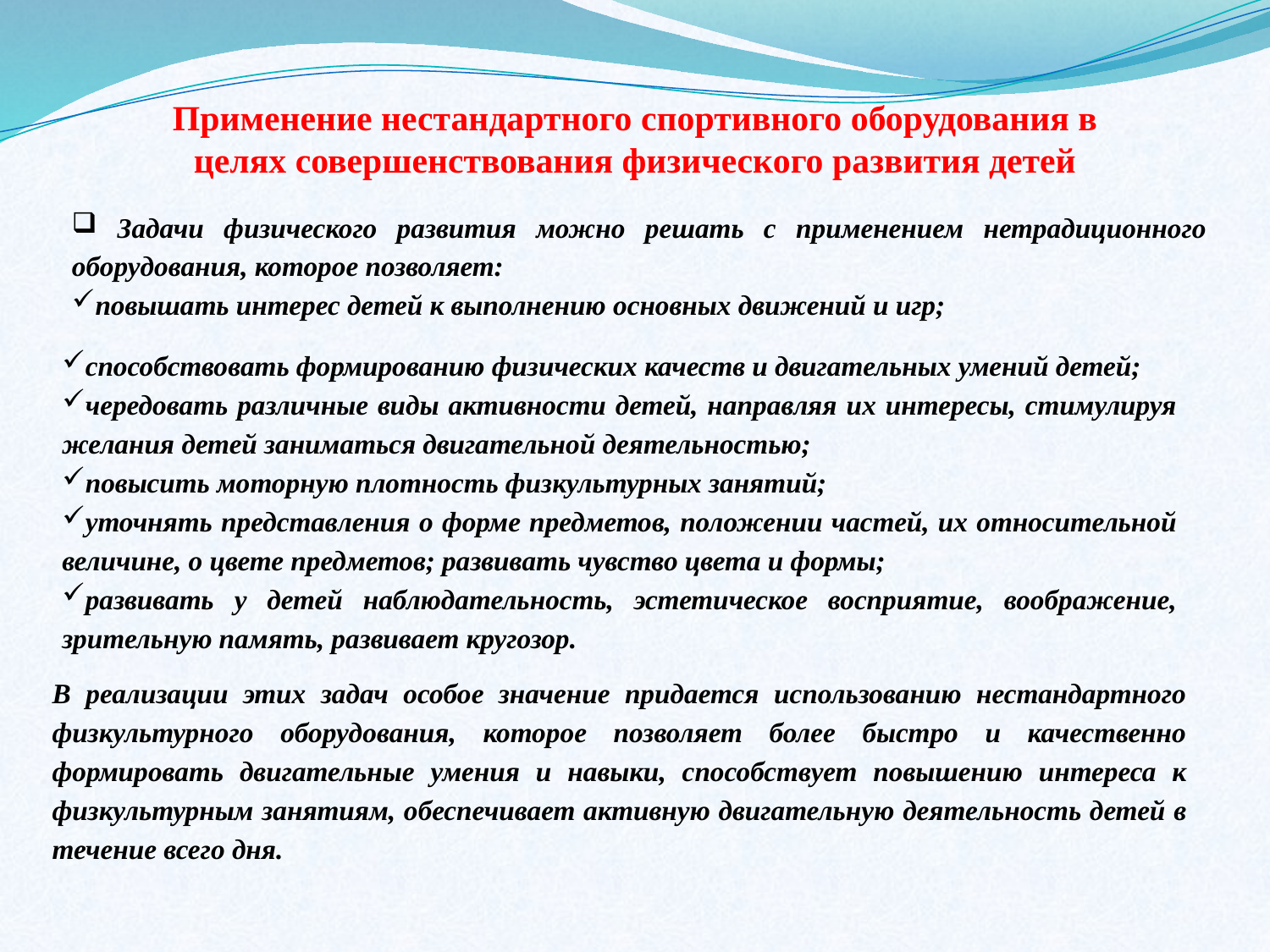

Применение нестандартного спортивного оборудования в целях совершенствования физического развития детей

 Задачи физического развития можно решать с применением нетрадиционного оборудования, которое позволяет:
повышать интерес детей к выполнению основных движений и игр;
способствовать формированию физических качеств и двигательных умений детей;
чередовать различные виды активности детей, направляя их интересы, стимулируя желания детей заниматься двигательной деятельностью;
повысить моторную плотность физкультурных занятий;
уточнять представления о форме предметов, положении частей, их относительной величине, о цвете предметов; развивать чувство цвета и формы;
развивать у детей наблюдательность, эстетическое восприятие, воображение, зрительную память, развивает кругозор.
В реализации этих задач особое значение придается использованию нестандартного физкультурного оборудования, которое позволяет более быстро и качественно формировать двигательные умения и навыки, способствует повышению интереса к физкультурным занятиям, обеспечивает активную двигательную деятельность детей в течение всего дня.